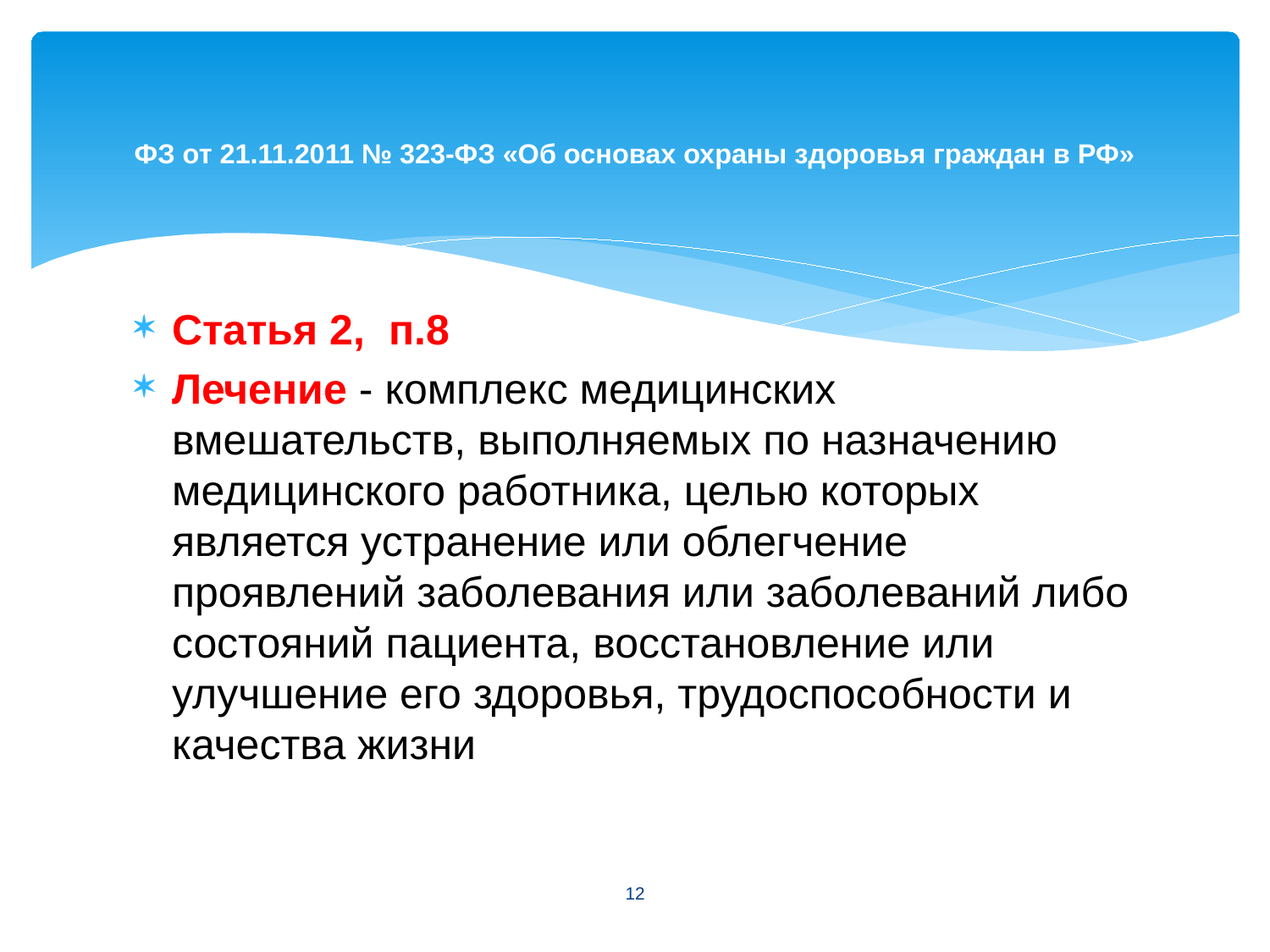

# ФЗ от 21.11.2011 № 323-ФЗ «Об основах охраны здоровья граждан в РФ»
Статья 2,  п.8
Лечение - комплекс медицинских вмешательств, выполняемых по назначению медицинского работника, целью которых является устранение или облегчение проявлений заболевания или заболеваний либо состояний пациента, восстановление или улучшение его здоровья, трудоспособности и качества жизни
12